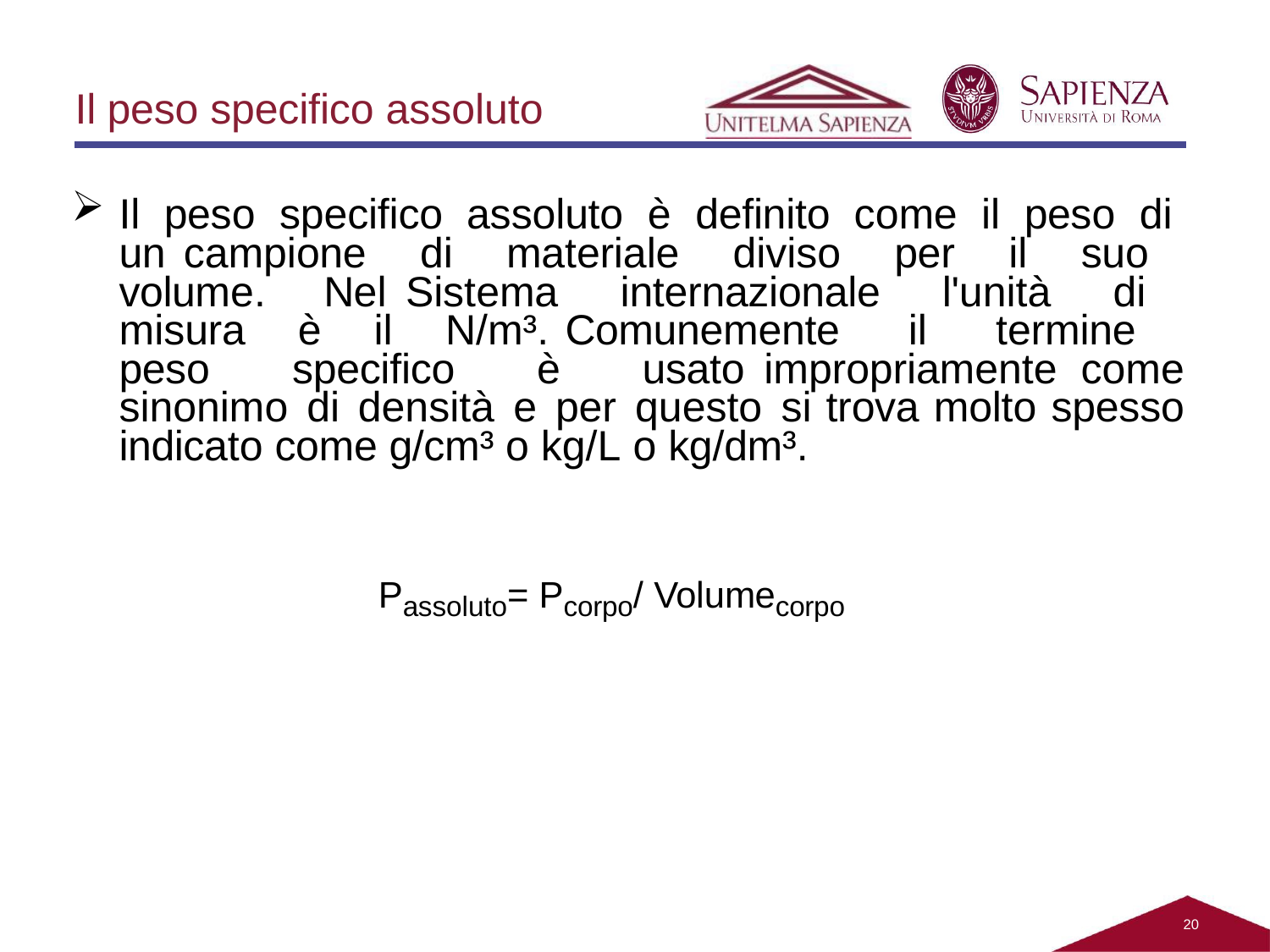

# Il peso specifico assoluto
Il  peso  specifico  assoluto  è  definito  come  il  peso  di  un campione   di   materiale   diviso   per   il   suo   volume.   Nel Sistema   internazionale   l'unità   di   misura   è   il   N/m³. Comunemente    il    termine    peso    specifico    è    usato impropriamente come sinonimo di densità e per questo si trova molto spesso indicato come g/cm³ o kg/L o kg/dm³.

Passoluto= Pcorpo/ Volumecorpo
20